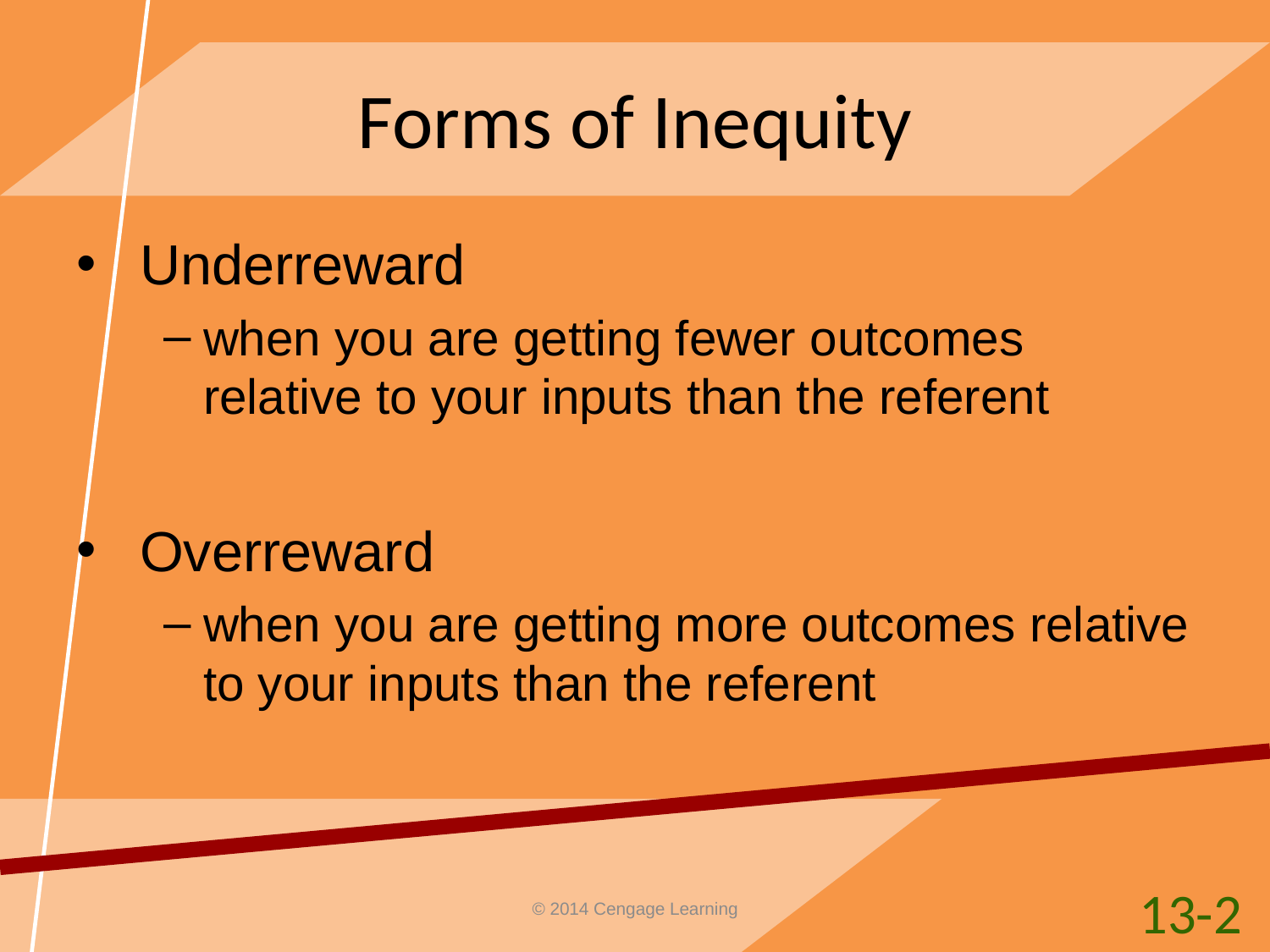

# Forms of Inequity
Underreward
when you are getting fewer outcomes relative to your inputs than the referent

Overreward
when you are getting more outcomes relative to your inputs than the referent
13-2
© 2014 Cengage Learning